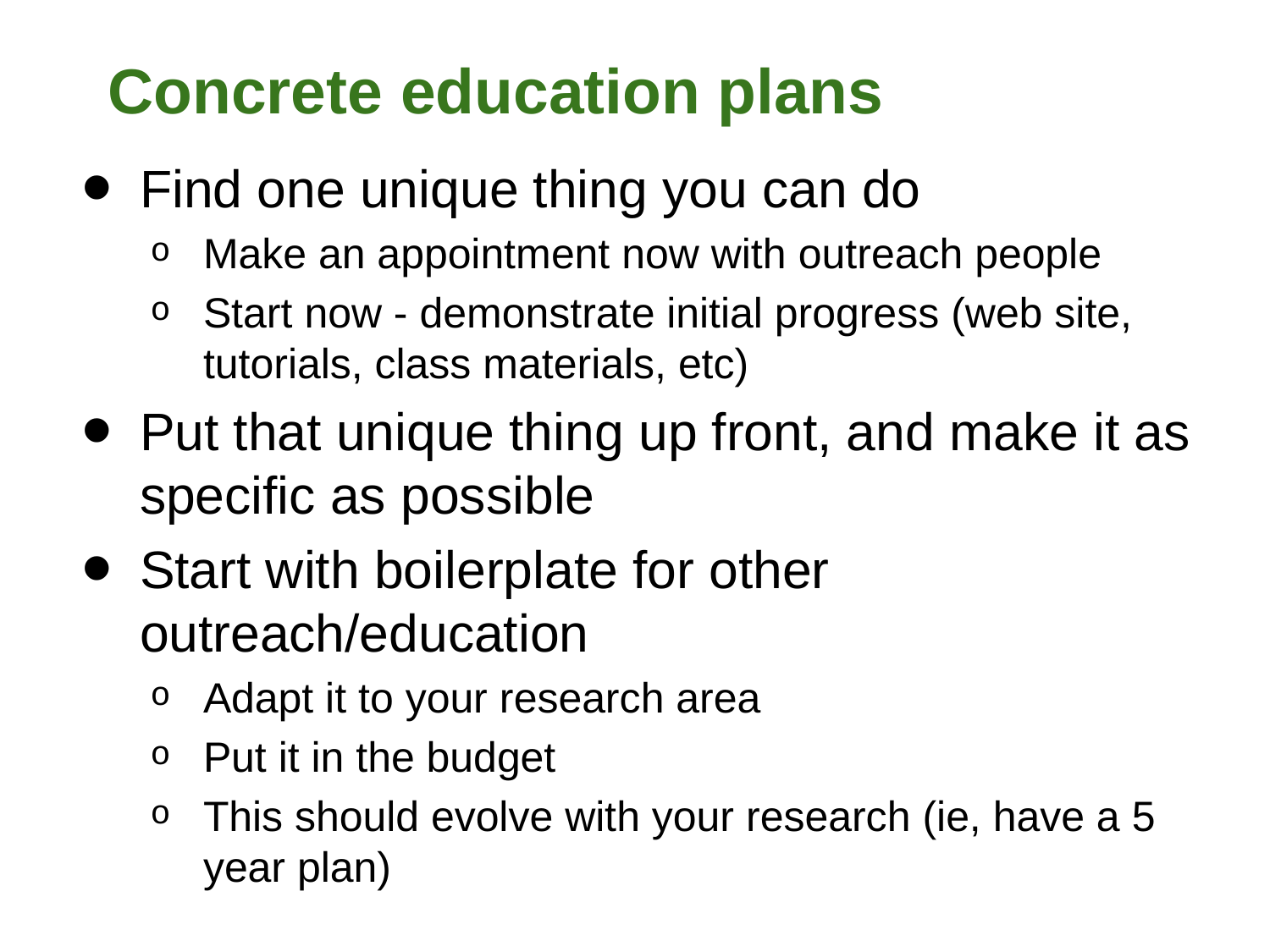

# Concrete education plans
Find one unique thing you can do
Make an appointment now with outreach people
Start now - demonstrate initial progress (web site, tutorials, class materials, etc)
Put that unique thing up front, and make it as specific as possible
Start with boilerplate for other outreach/education
Adapt it to your research area
Put it in the budget
This should evolve with your research (ie, have a 5 year plan)